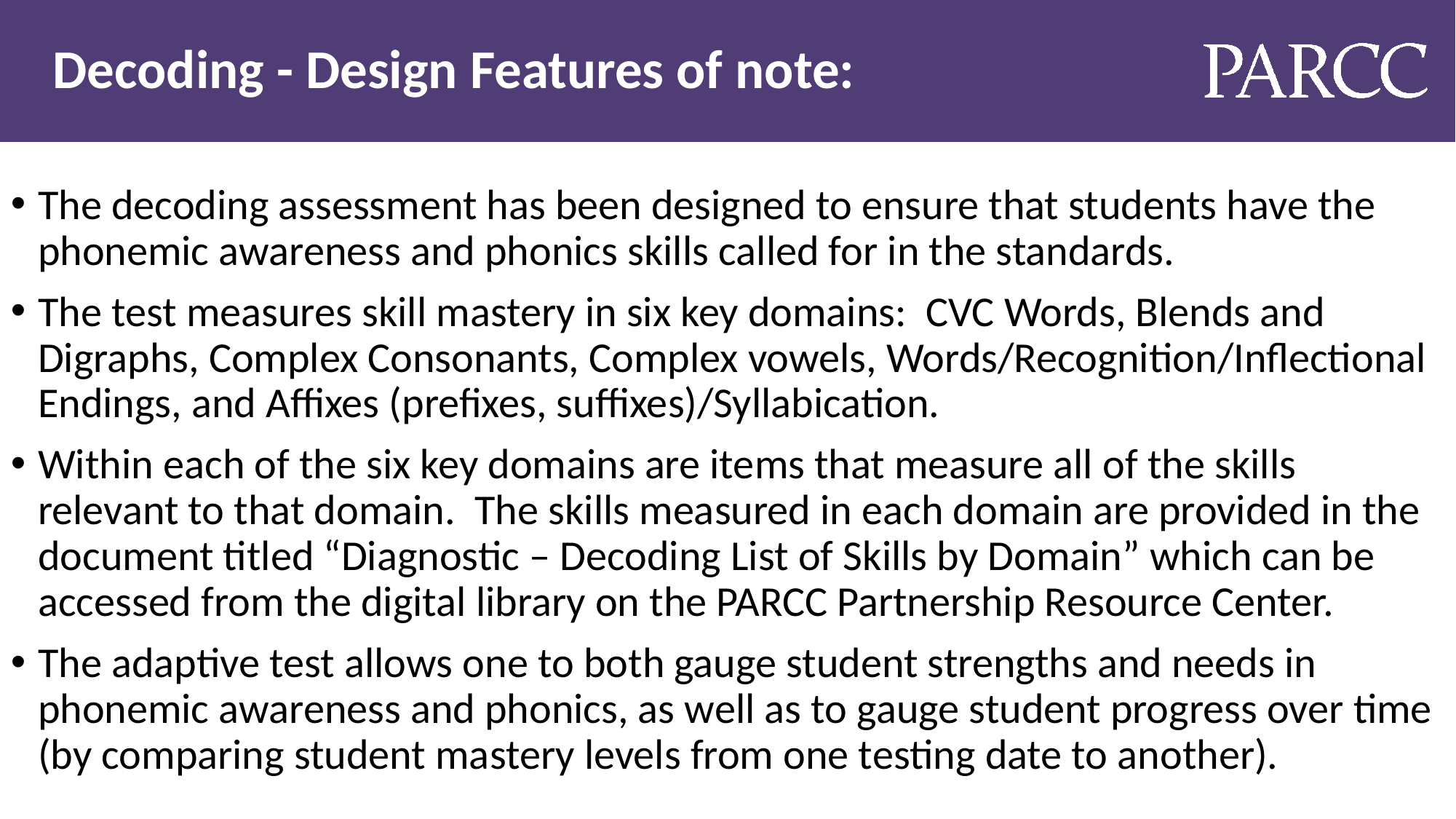

# Decoding - Design Features of note:
The decoding assessment has been designed to ensure that students have the phonemic awareness and phonics skills called for in the standards.
The test measures skill mastery in six key domains:  CVC Words, Blends and Digraphs, Complex Consonants, Complex vowels, Words/Recognition/Inflectional Endings, and Affixes (prefixes, suffixes)/Syllabication.
Within each of the six key domains are items that measure all of the skills relevant to that domain.  The skills measured in each domain are provided in the document titled “Diagnostic – Decoding List of Skills by Domain” which can be accessed from the digital library on the PARCC Partnership Resource Center.
The adaptive test allows one to both gauge student strengths and needs in phonemic awareness and phonics, as well as to gauge student progress over time (by comparing student mastery levels from one testing date to another).